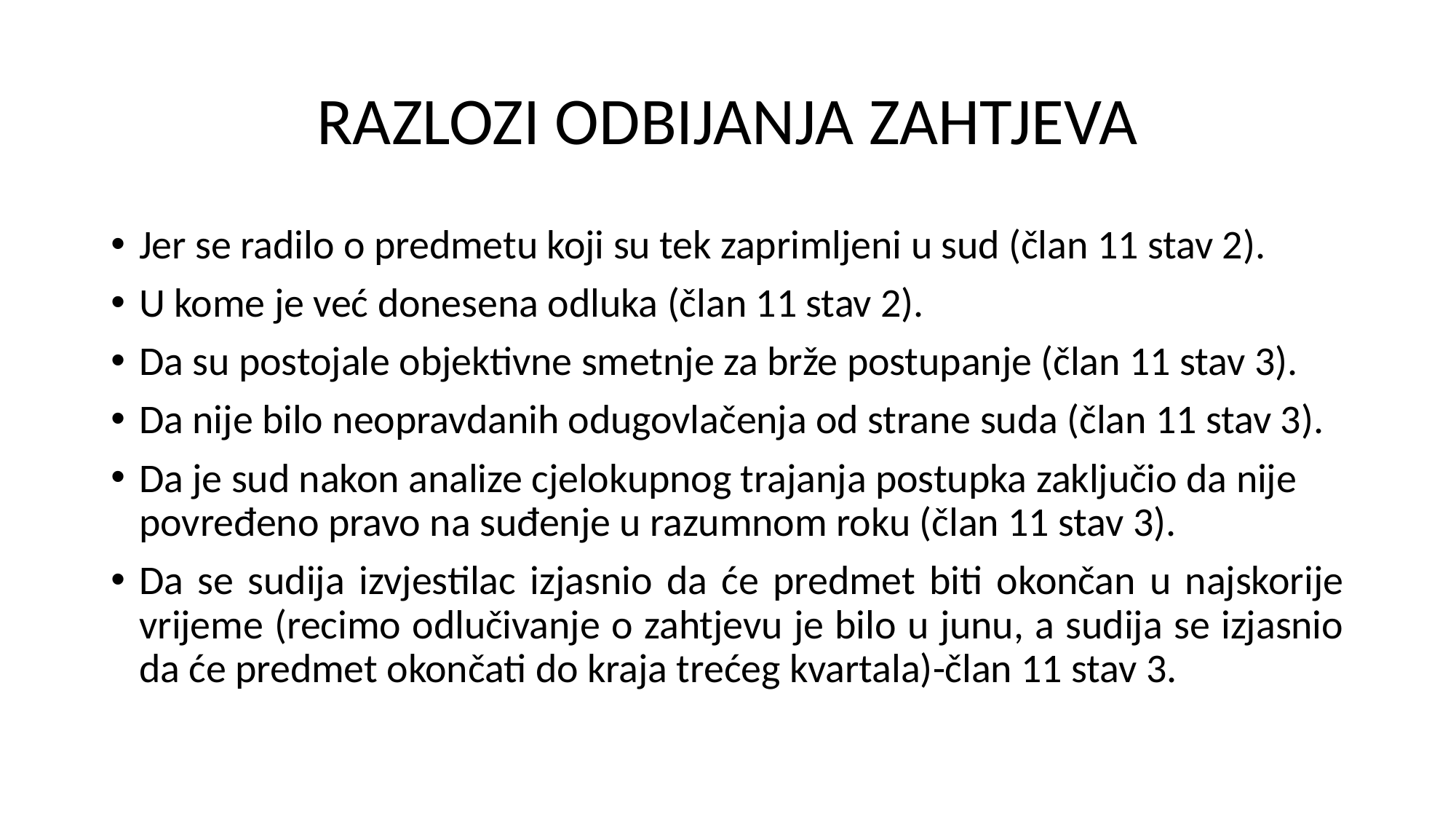

# RAZLOZI ODBIJANJA ZAHTJEVA
Jer se radilo o predmetu koji su tek zaprimljeni u sud (član 11 stav 2).
U kome je već donesena odluka (član 11 stav 2).
Da su postojale objektivne smetnje za brže postupanje (član 11 stav 3).
Da nije bilo neopravdanih odugovlačenja od strane suda (član 11 stav 3).
Da je sud nakon analize cjelokupnog trajanja postupka zaključio da nije povređeno pravo na suđenje u razumnom roku (član 11 stav 3).
Da se sudija izvjestilac izjasnio da će predmet biti okončan u najskorije vrijeme (recimo odlučivanje o zahtjevu je bilo u junu, a sudija se izjasnio da će predmet okončati do kraja trećeg kvartala)-član 11 stav 3.